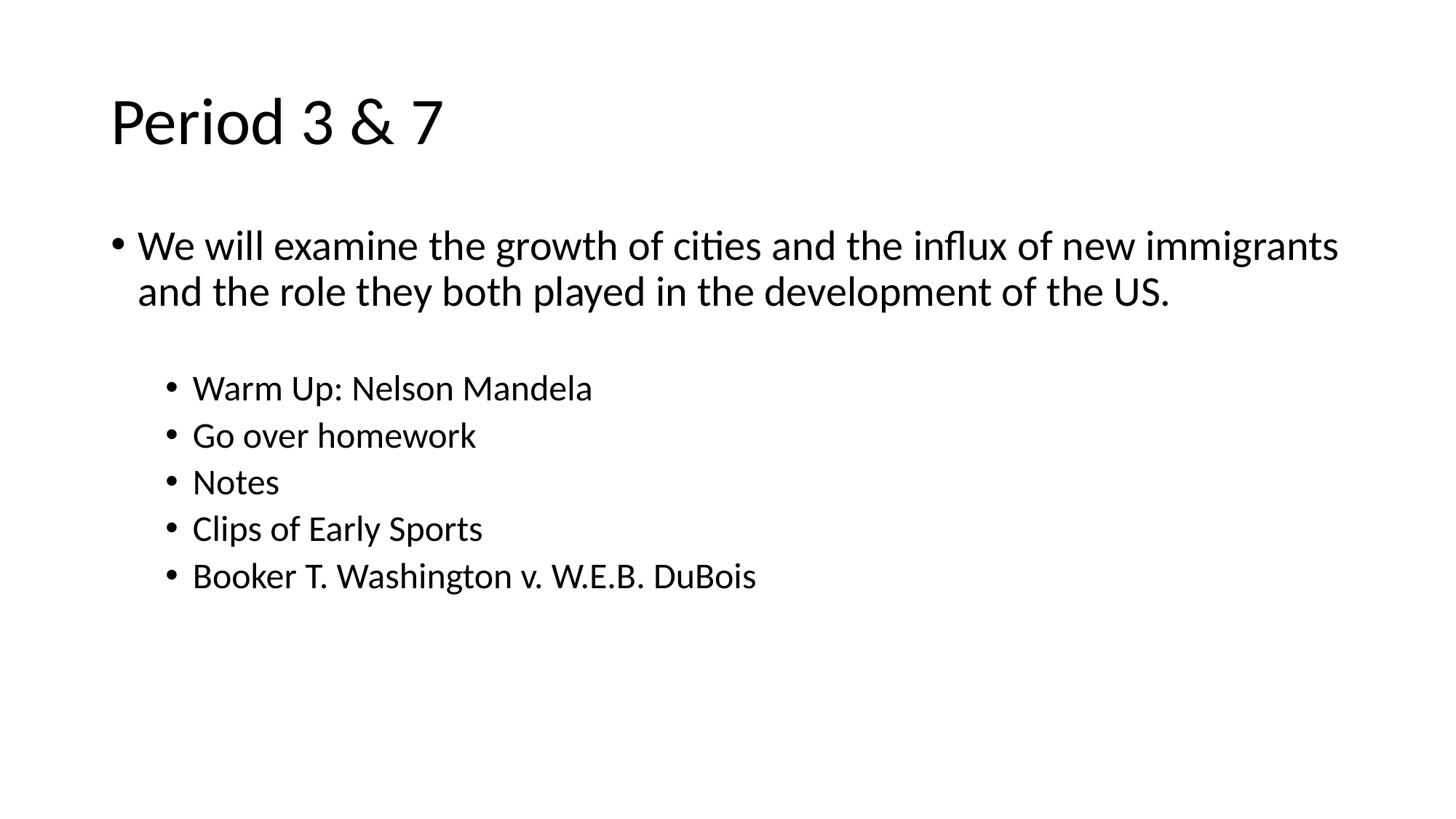

# Period 3 & 7
We will examine the growth of cities and the influx of new immigrants and the role they both played in the development of the US.

Warm Up: Nelson Mandela
Go over homework
Notes
Clips of Early Sports
Booker T. Washington v. W.E.B. DuBois